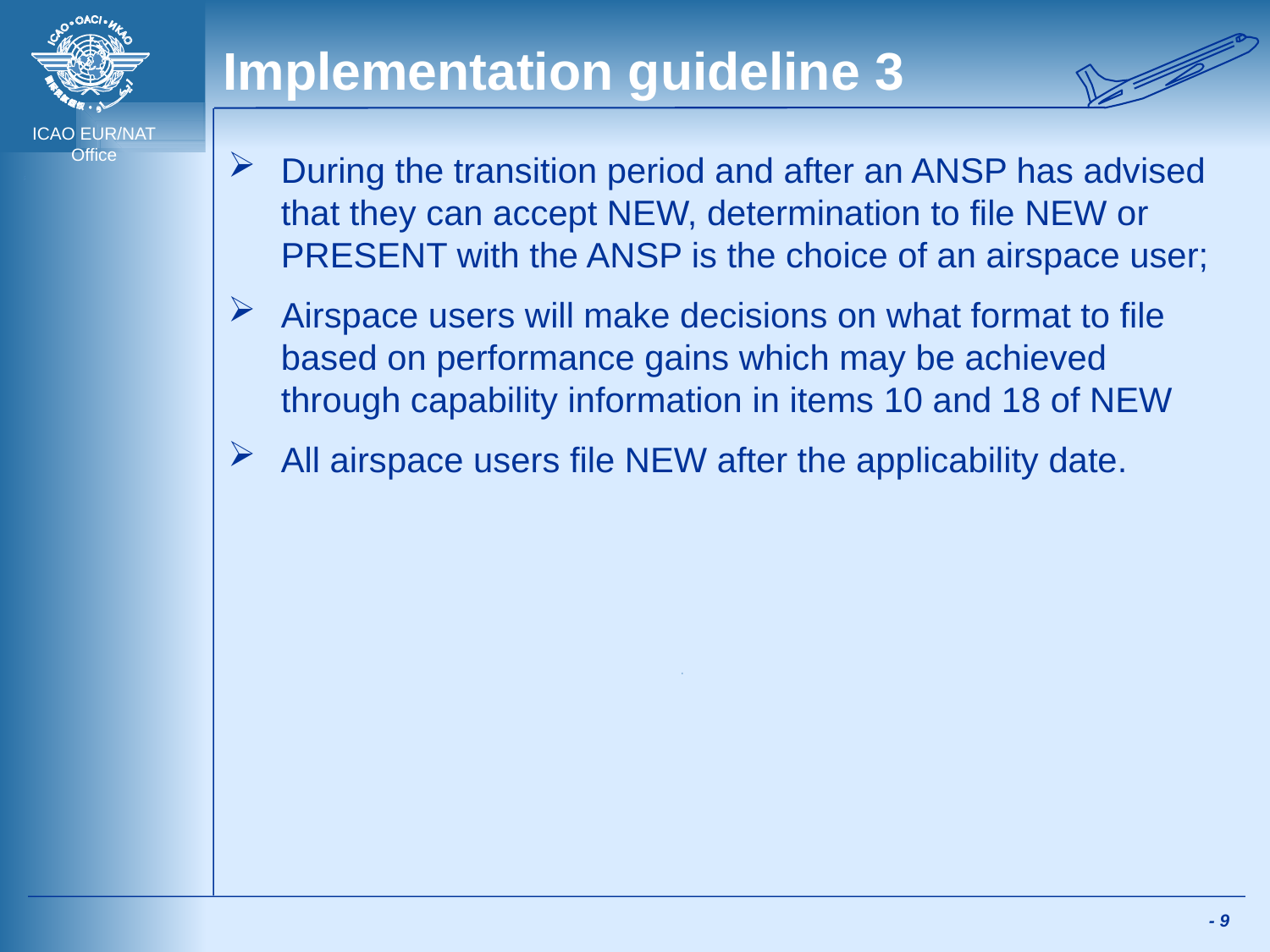

# Implementation guideline 3
During the transition period and after an ANSP has advised that they can accept NEW, determination to file NEW or PRESENT with the ANSP is the choice of an airspace user;
Airspace users will make decisions on what format to file based on performance gains which may be achieved through capability information in items 10 and 18 of NEW
All airspace users file NEW after the applicability date.
 - 9